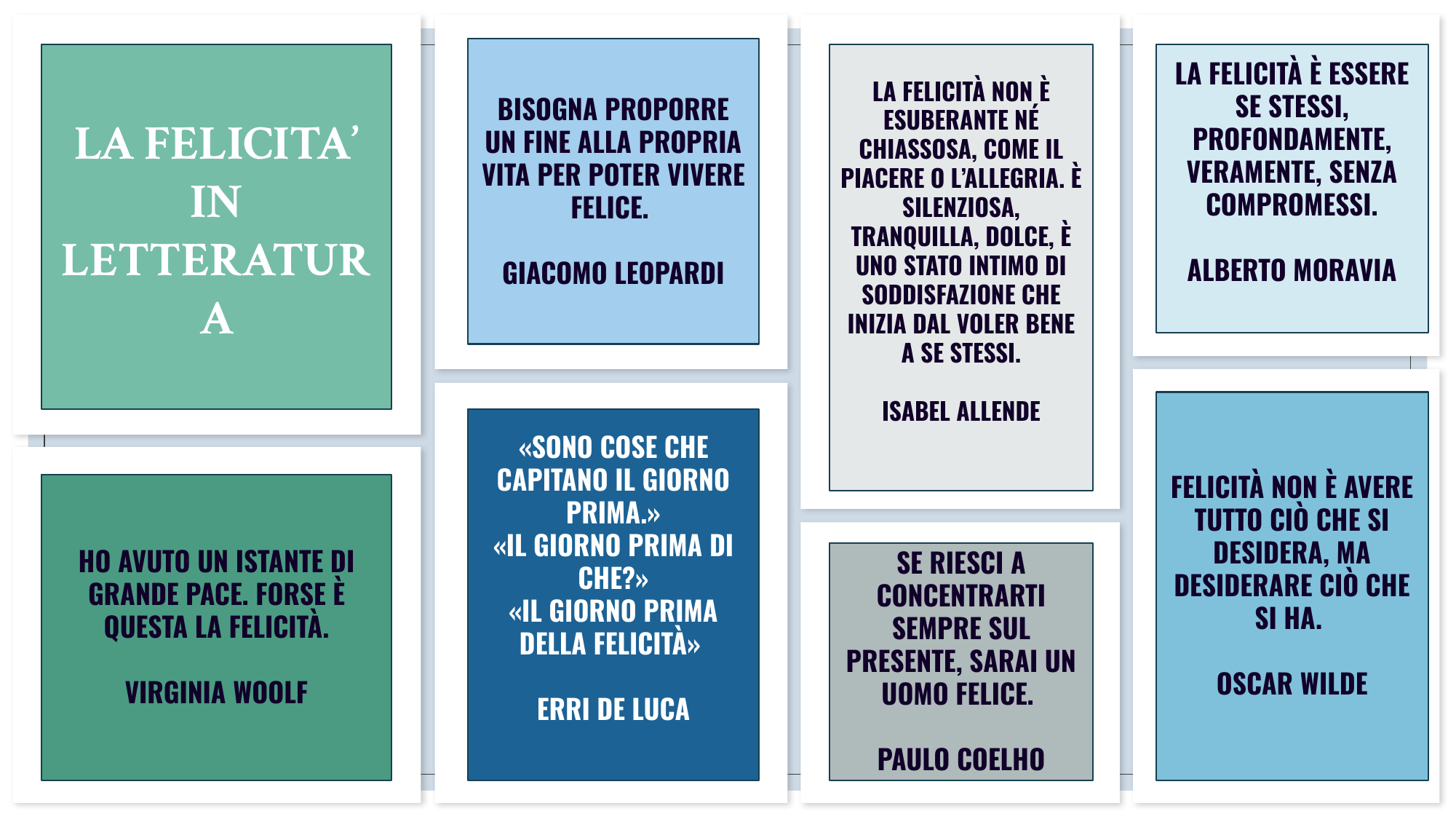

Bisogna proporre un fine alla propria vita per poter vivere felice.

Giacomo leopardi
LA FELICITA’ IN LETTERATURA
LA FELICITà NON è ESUBERANTE Né CHIASSOSA, COME IL PIACERE O L’ALLEGRIA. È SILENZIOSA, TRANQUILLA, DOLCE, è UNO STATO INTIMO DI SODDISFAZIONE CHE INIZIA DAL VOLER BENE A SE STESSI.
ISABEL ALLENDE

La felicità è essere se stessi, profondamente, veramente, senza compromessi.

Alberto moravia

Felicità non è avere tutto ciò che si desidera, ma desiderare ciò che si ha.

Oscar wilde

«sono cose che capitano il giorno prima.»
«il giorno prima di che?»
«il giorno prima della felicità»

Erri de luca

HO AVUTO UN ISTANTE DI GRANDE PACE. FORSE È QUESTA LA FELICITÀ.

VIRGINIA WOOLF
Se riesci a concentrarti sempre sul presente, sarai un uomo felice.

Paulo coelho